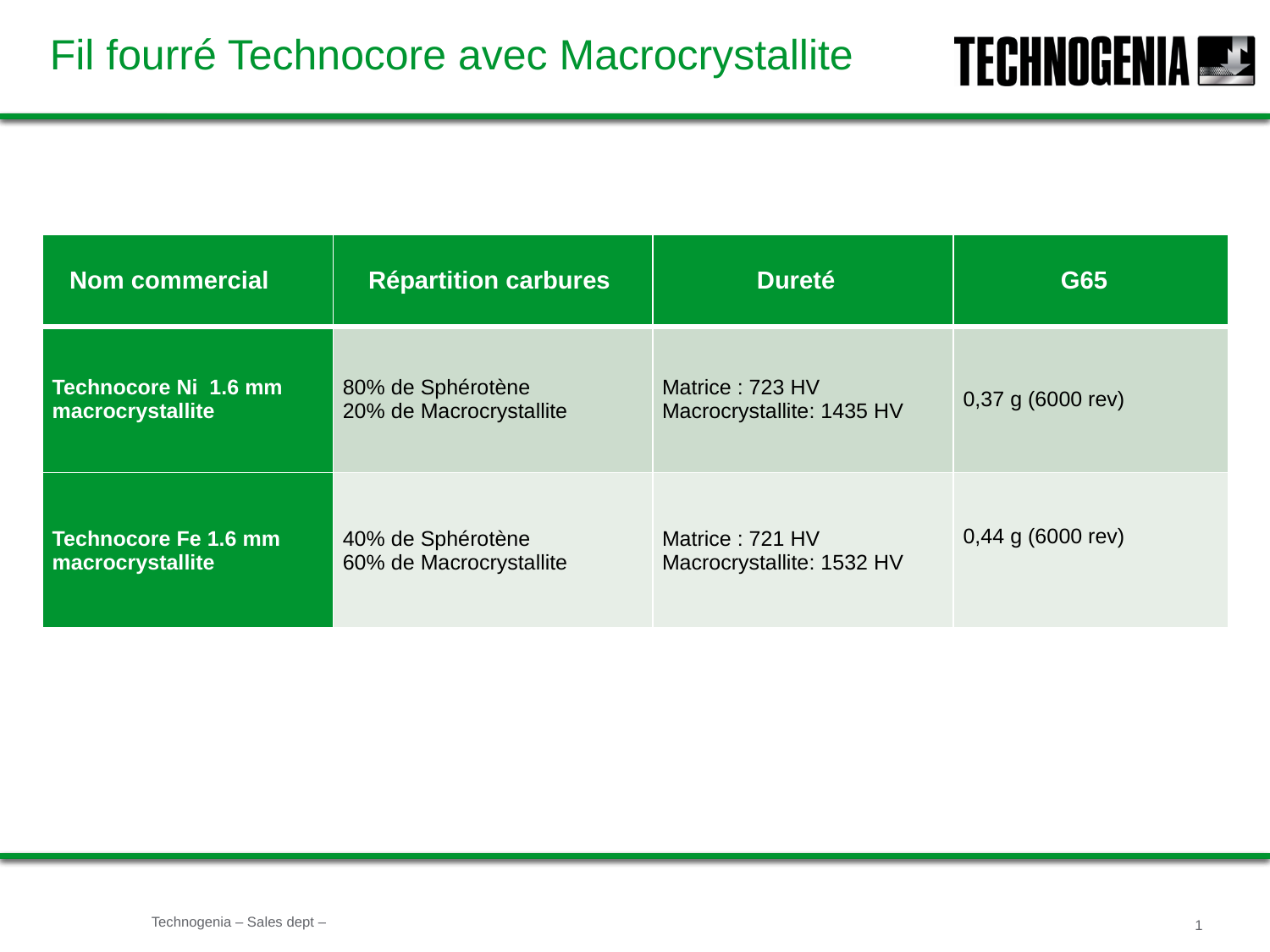

# Fil fourré Technocore avec Macrocrystallite
| Nom commercial | Répartition carbures | Dureté | G65 |
| --- | --- | --- | --- |
| Technocore Ni 1.6 mm macrocrystallite | 80% de Sphérotène 20% de Macrocrystallite | Matrice : 723 HV Macrocrystallite: 1435 HV | 0,37 g (6000 rev) |
| Technocore Fe 1.6 mm macrocrystallite | 40% de Sphérotène 60% de Macrocrystallite | Matrice : 721 HV Macrocrystallite: 1532 HV | 0,44 g (6000 rev) |